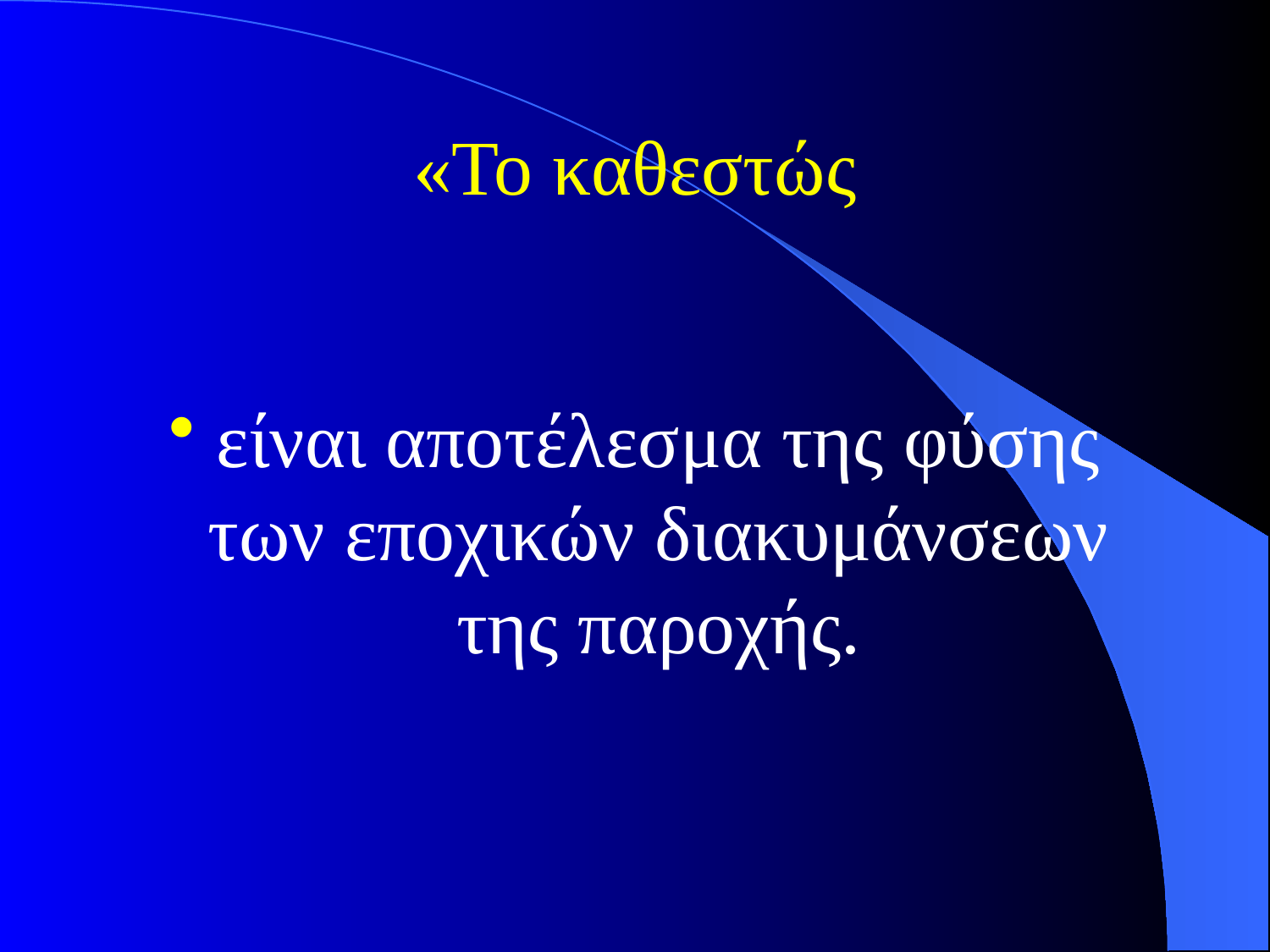

# «Το καθεστώς

είναι αποτέλεσμα της φύσης των εποχικών διακυμάνσεων της παροχής.